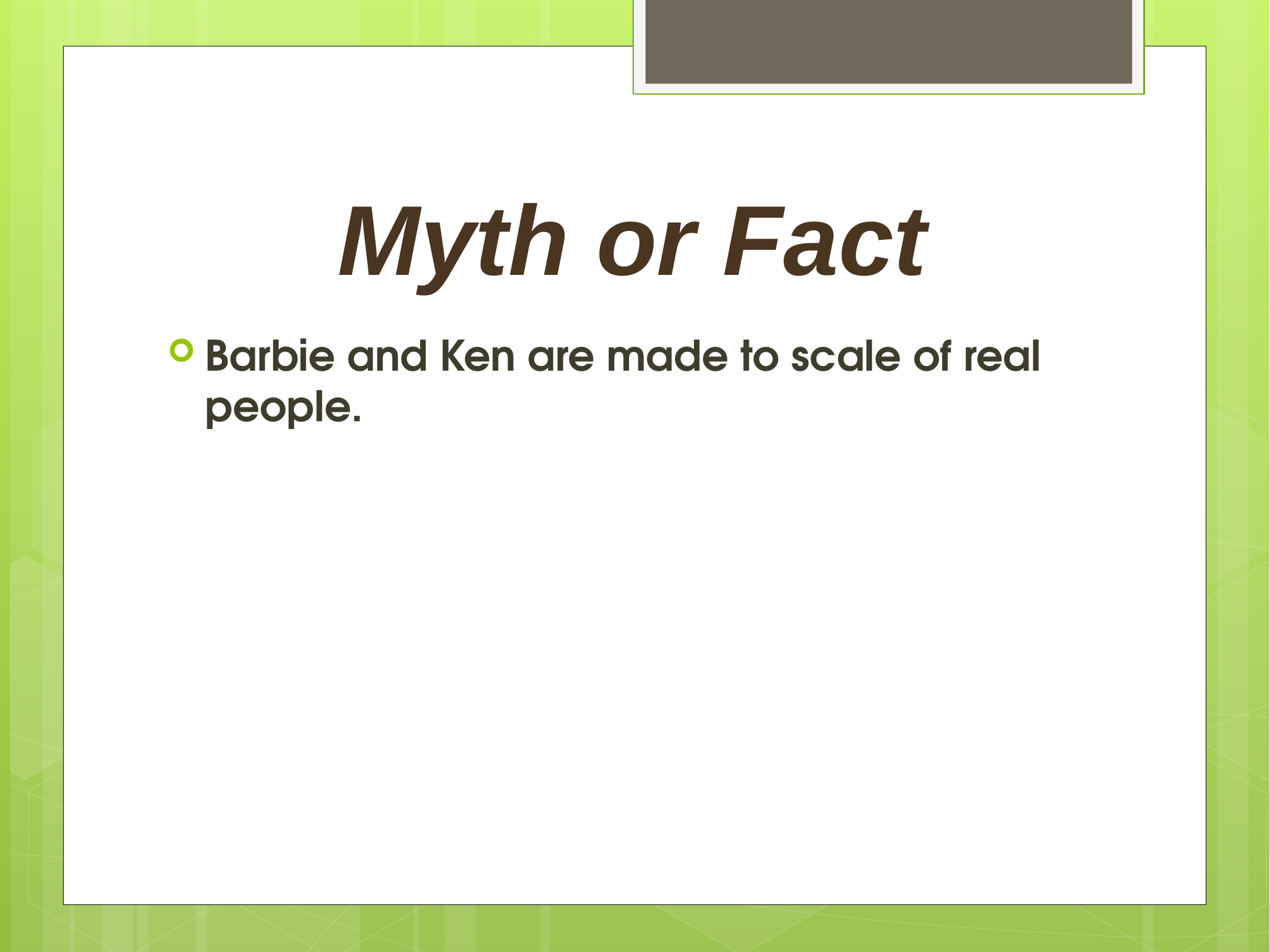

# Myth or Fact
Barbie and Ken are made to scale of real people.